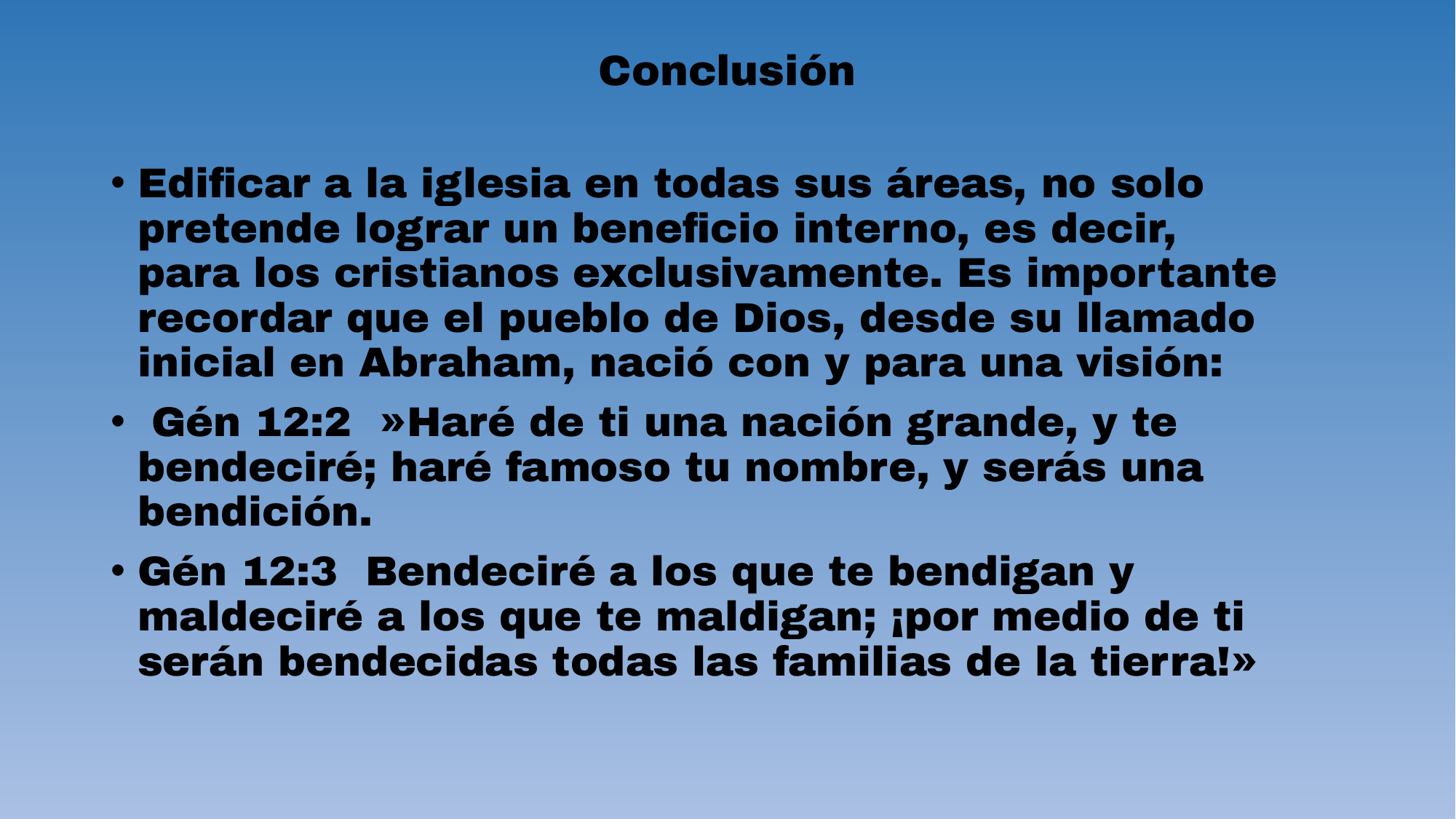

# Conclusión
Edificar a la iglesia en todas sus áreas, no solo pretende lograr un beneficio interno, es decir, para los cristianos exclusivamente. Es importante recordar que el pueblo de Dios, desde su llamado inicial en Abraham, nació con y para una visión:
 Gén 12:2  »Haré de ti una nación grande, y te bendeciré; haré famoso tu nombre, y serás una bendición.
Gén 12:3  Bendeciré a los que te bendigan y maldeciré a los que te maldigan; ¡por medio de ti serán bendecidas todas las familias de la tierra!»